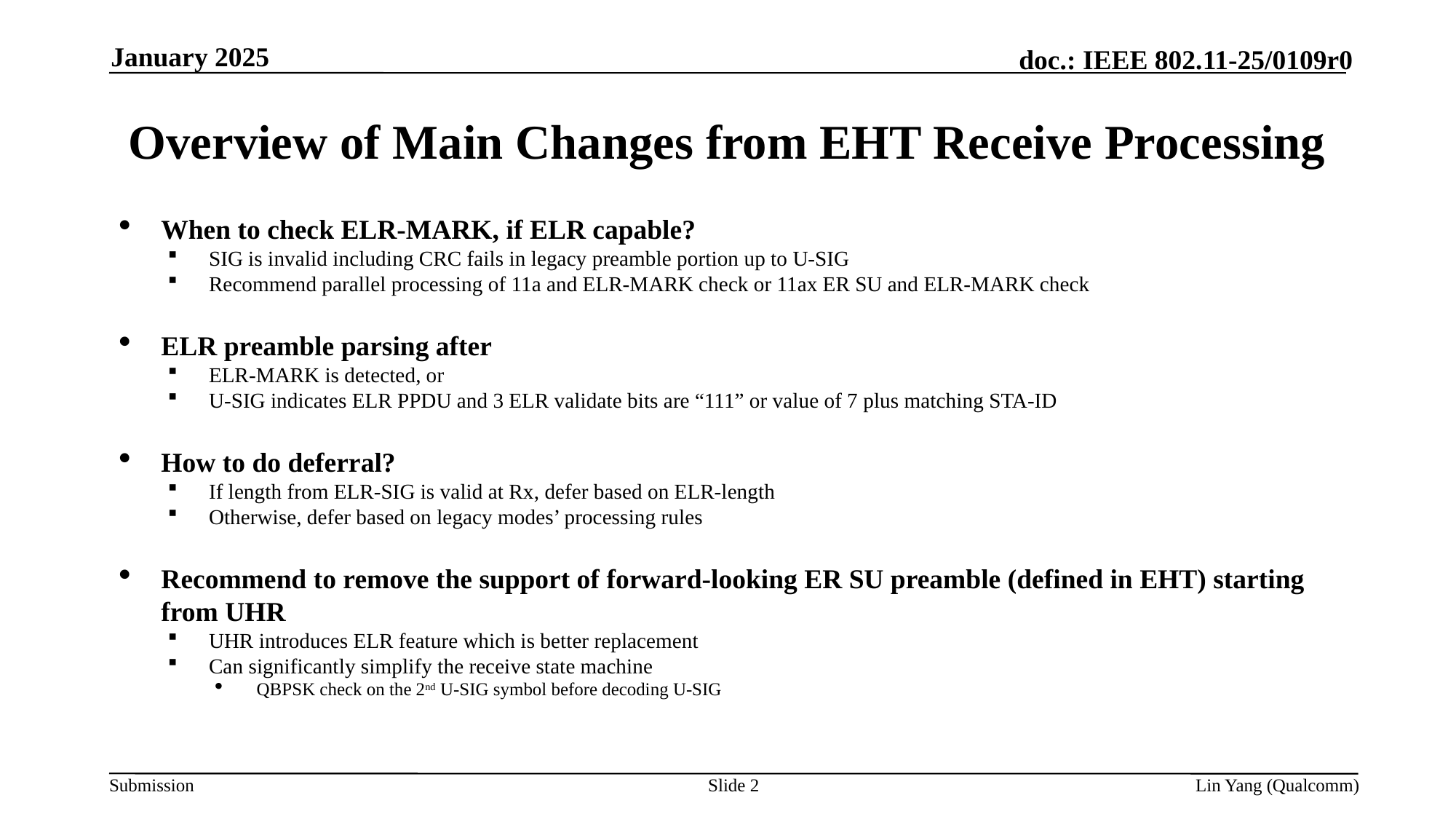

January 2025
# Overview of Main Changes from EHT Receive Processing
When to check ELR-MARK, if ELR capable?
SIG is invalid including CRC fails in legacy preamble portion up to U-SIG
Recommend parallel processing of 11a and ELR-MARK check or 11ax ER SU and ELR-MARK check

ELR preamble parsing after
ELR-MARK is detected, or
U-SIG indicates ELR PPDU and 3 ELR validate bits are “111” or value of 7 plus matching STA-ID

How to do deferral?
If length from ELR-SIG is valid at Rx, defer based on ELR-length
Otherwise, defer based on legacy modes’ processing rules

Recommend to remove the support of forward-looking ER SU preamble (defined in EHT) starting from UHR
UHR introduces ELR feature which is better replacement
Can significantly simplify the receive state machine
QBPSK check on the 2nd U-SIG symbol before decoding U-SIG

Slide 2
Lin Yang (Qualcomm)